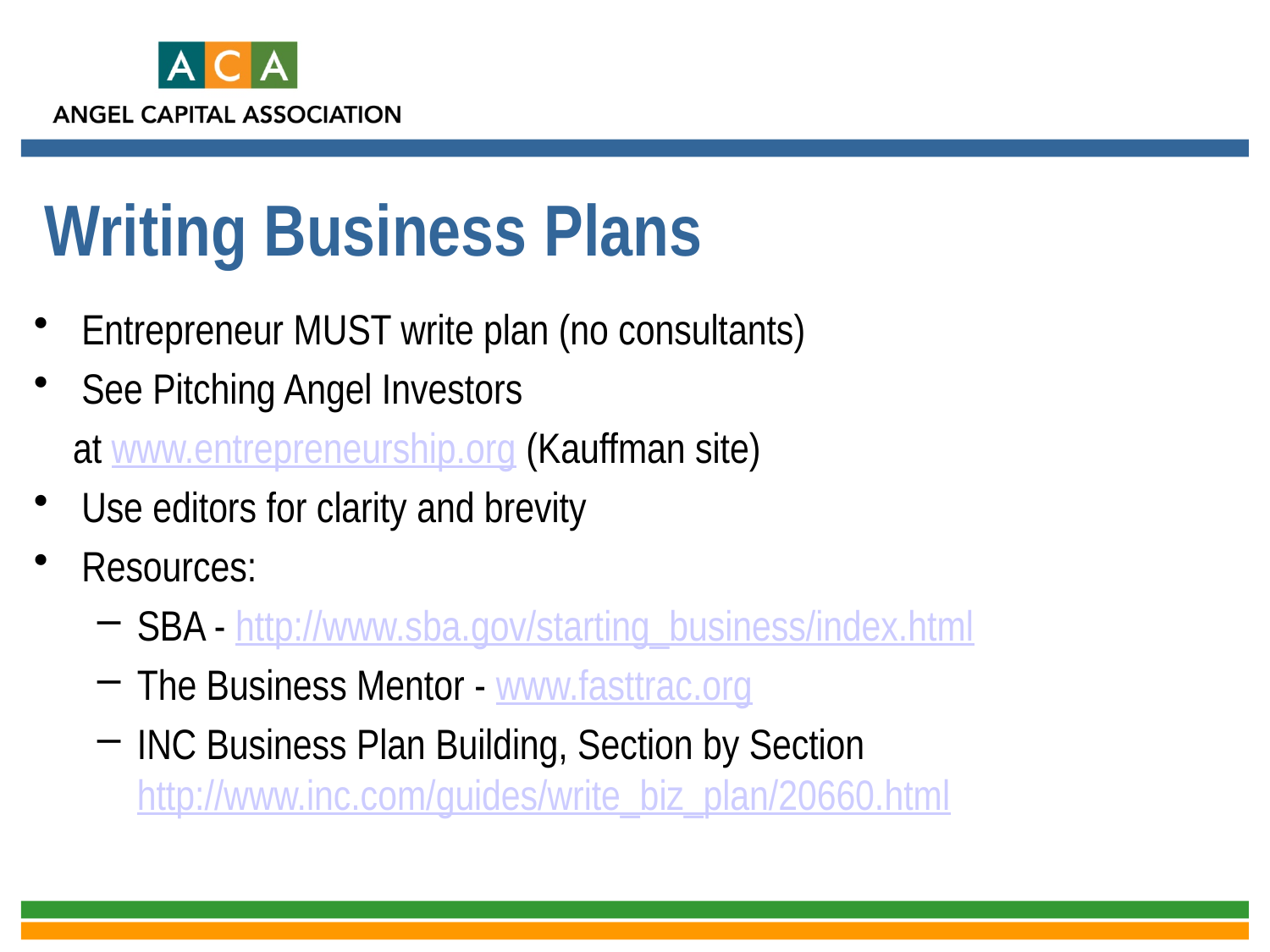

# Writing Business Plans
Entrepreneur MUST write plan (no consultants)
See Pitching Angel Investors
    at www.entrepreneurship.org (Kauffman site)
Use editors for clarity and brevity
Resources:
SBA - http://www.sba.gov/starting_business/index.html
The Business Mentor - www.fasttrac.org
INC Business Plan Building, Section by Section http://www.inc.com/guides/write_biz_plan/20660.html